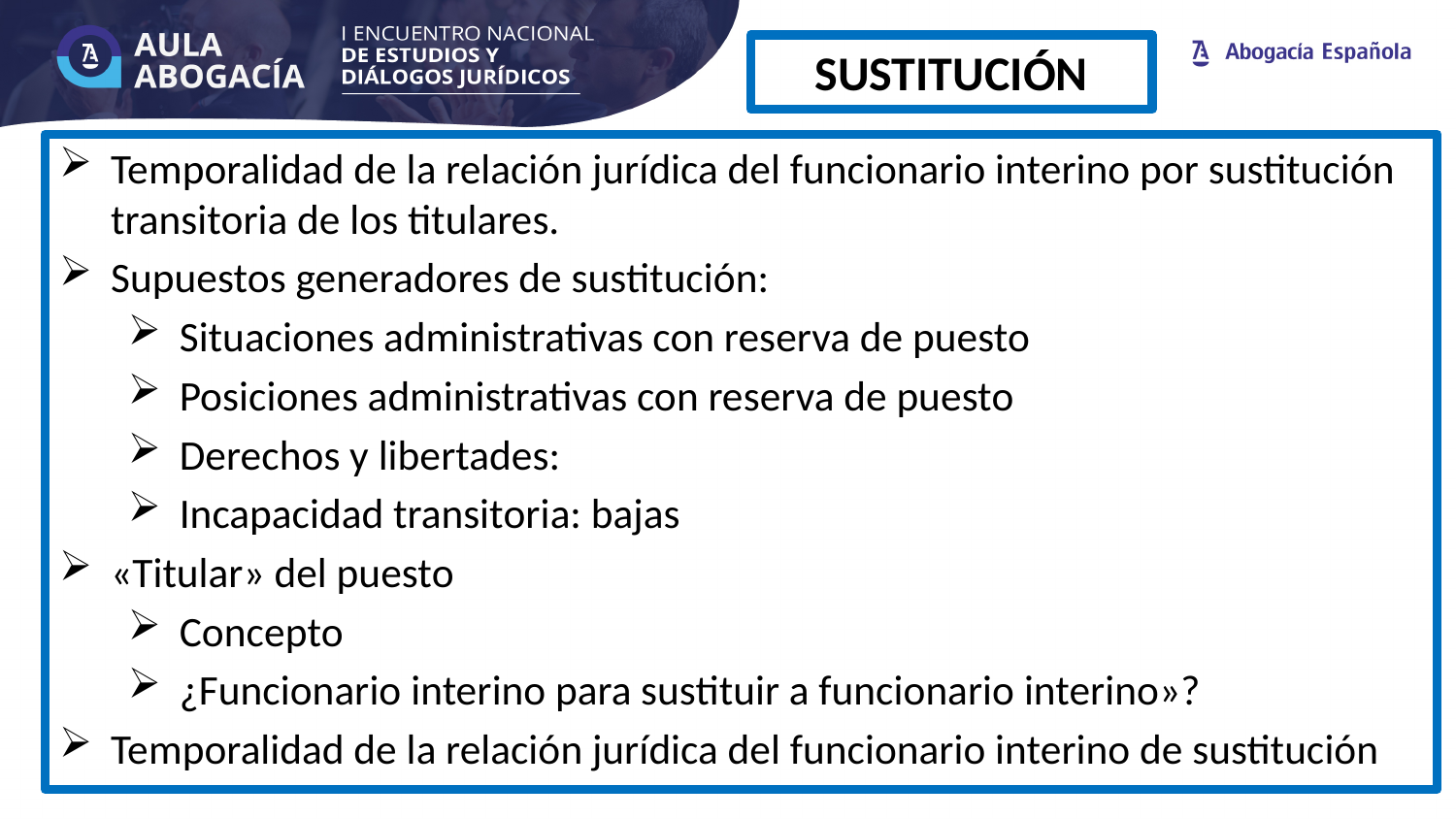

# SUSTITUCIÓN
Temporalidad de la relación jurídica del funcionario interino por sustitución transitoria de los titulares.
Supuestos generadores de sustitución:
Situaciones administrativas con reserva de puesto
Posiciones administrativas con reserva de puesto
Derechos y libertades:
Incapacidad transitoria: bajas
«Titular» del puesto
Concepto
¿Funcionario interino para sustituir a funcionario interino»?
Temporalidad de la relación jurídica del funcionario interino de sustitución